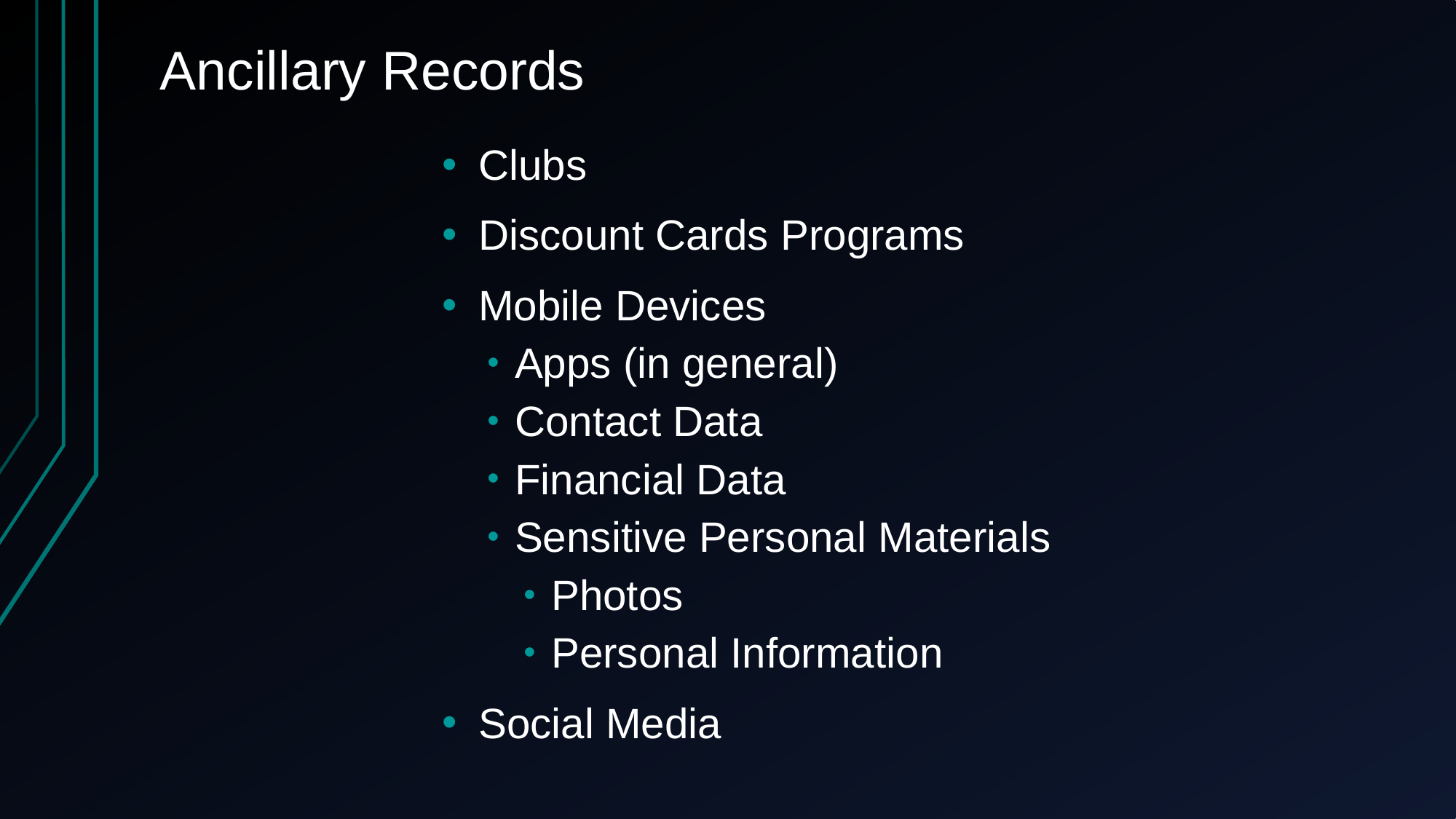

# Ancillary Records
Clubs
Discount Cards Programs
Mobile Devices
Apps (in general)
Contact Data
Financial Data
Sensitive Personal Materials
Photos
Personal Information
Social Media